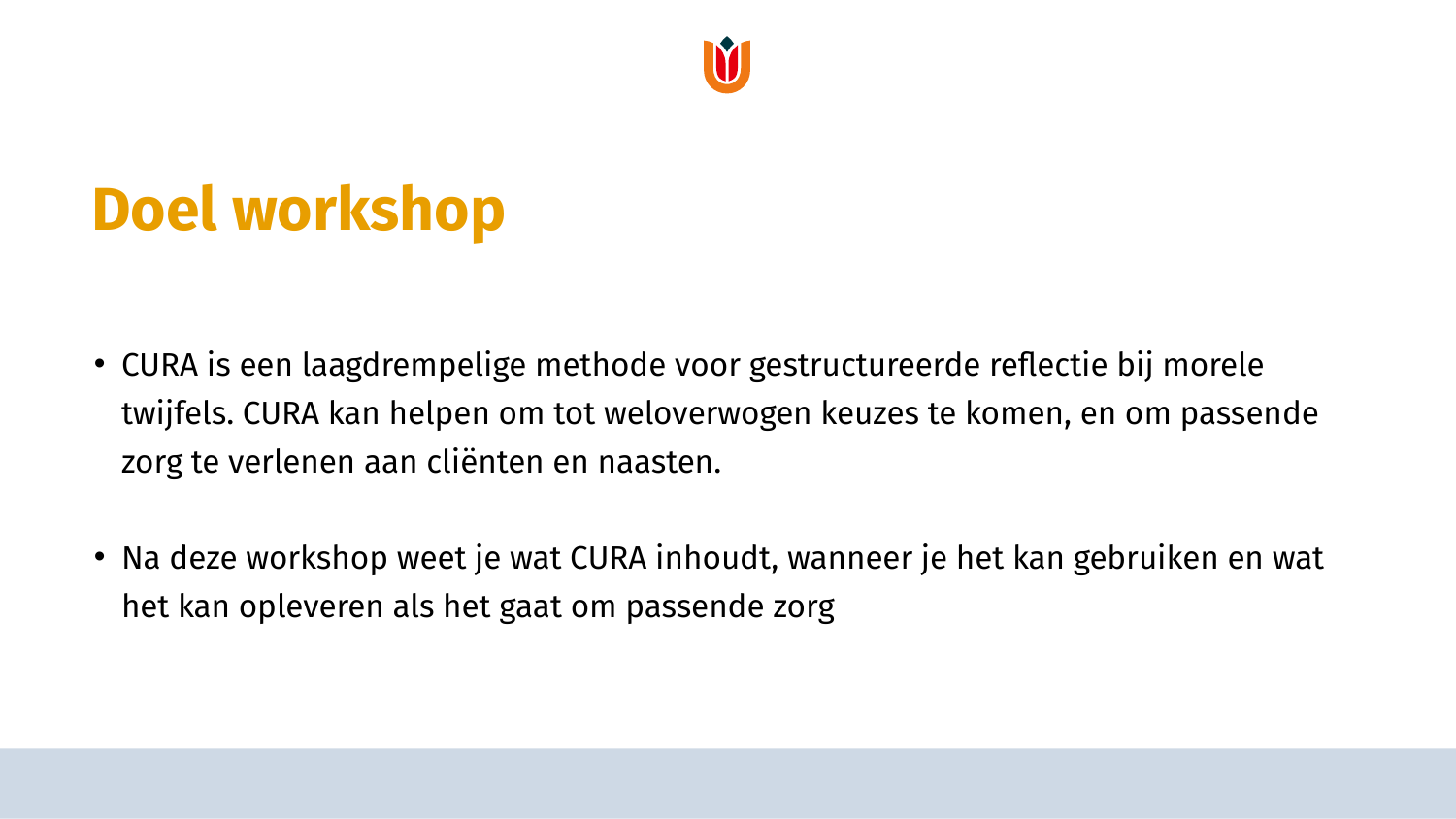

# Doel workshop

CURA is een laagdrempelige methode voor gestructureerde reflectie bij morele twijfels. CURA kan helpen om tot weloverwogen keuzes te komen, en om passende zorg te verlenen aan cliënten en naasten.

Na deze workshop weet je wat CURA inhoudt, wanneer je het kan gebruiken en wat het kan opleveren als het gaat om passende zorg